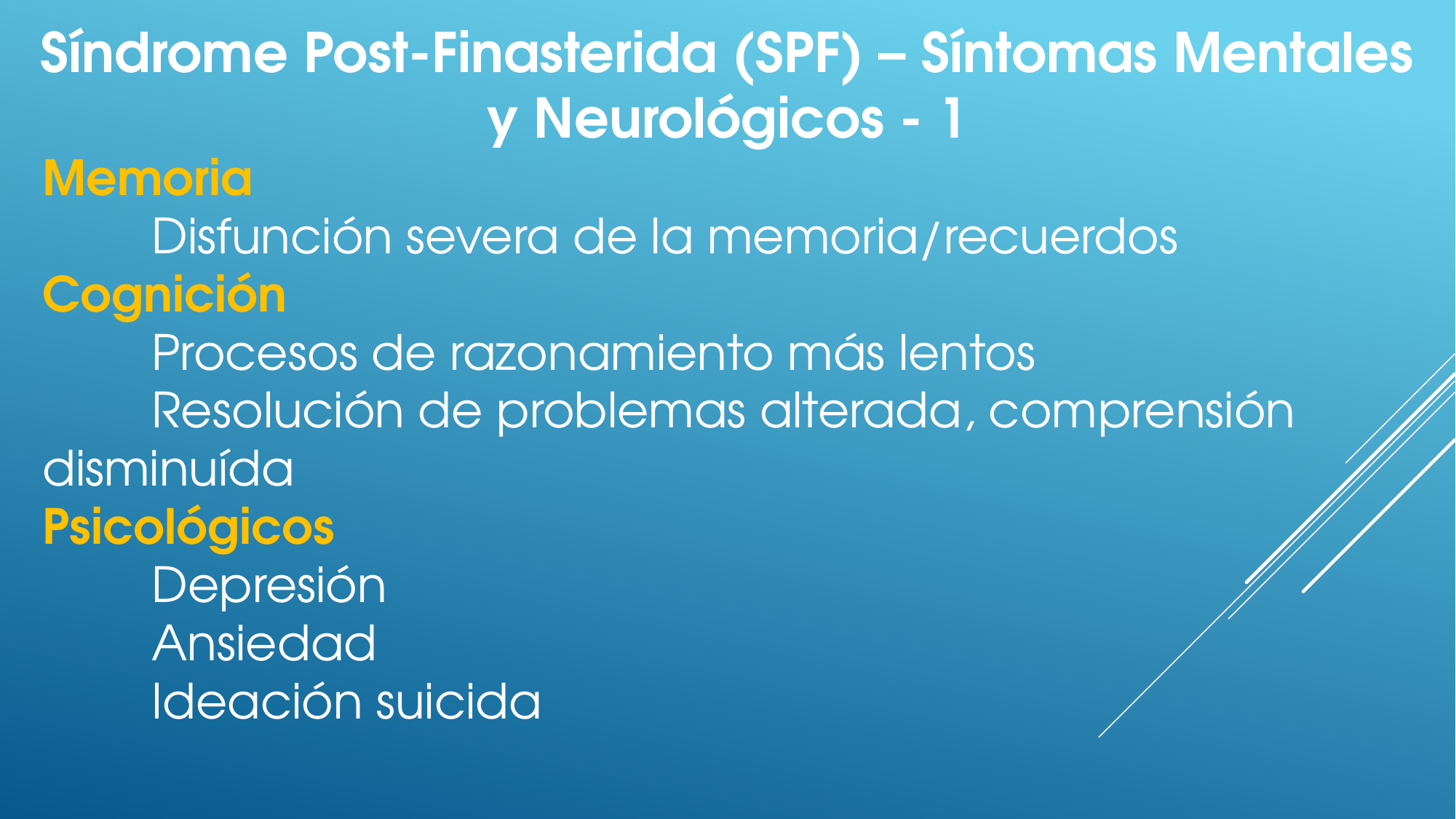

Síndrome Post-Finasterida (SPF) – Síntomas Mentales y Neurológicos - 1
Memoria
	Disfunción severa de la memoria/recuerdos
Cognición
	Procesos de razonamiento más lentos
	Resolución de problemas alterada, comprensión 	disminuída
Psicológicos
	Depresión
	Ansiedad
	Ideación suicida